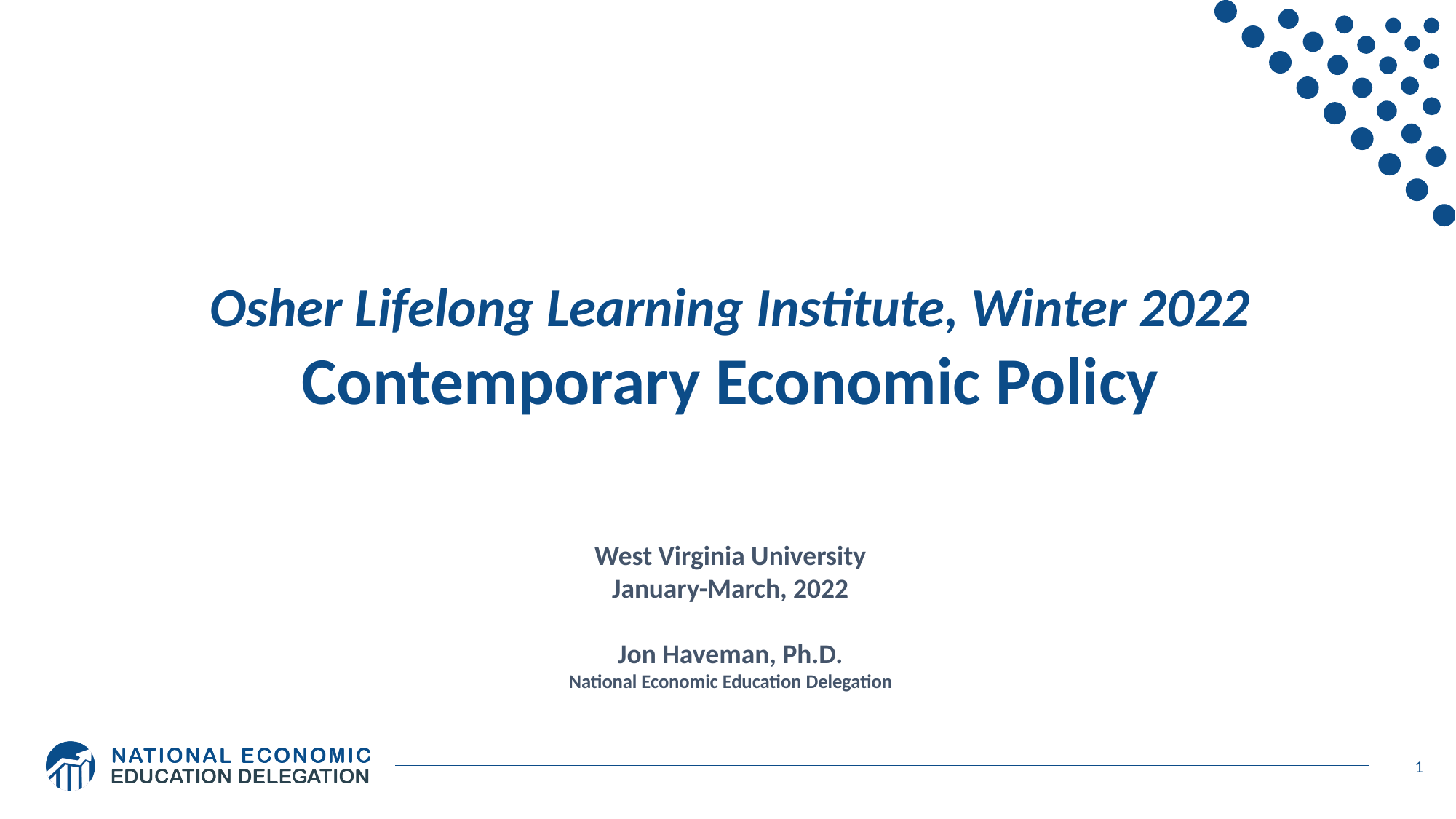

Osher Lifelong Learning Institute, Winter 2022
Contemporary Economic Policy
West Virginia University
January-March, 2022

Jon Haveman, Ph.D.
National Economic Education Delegation
1